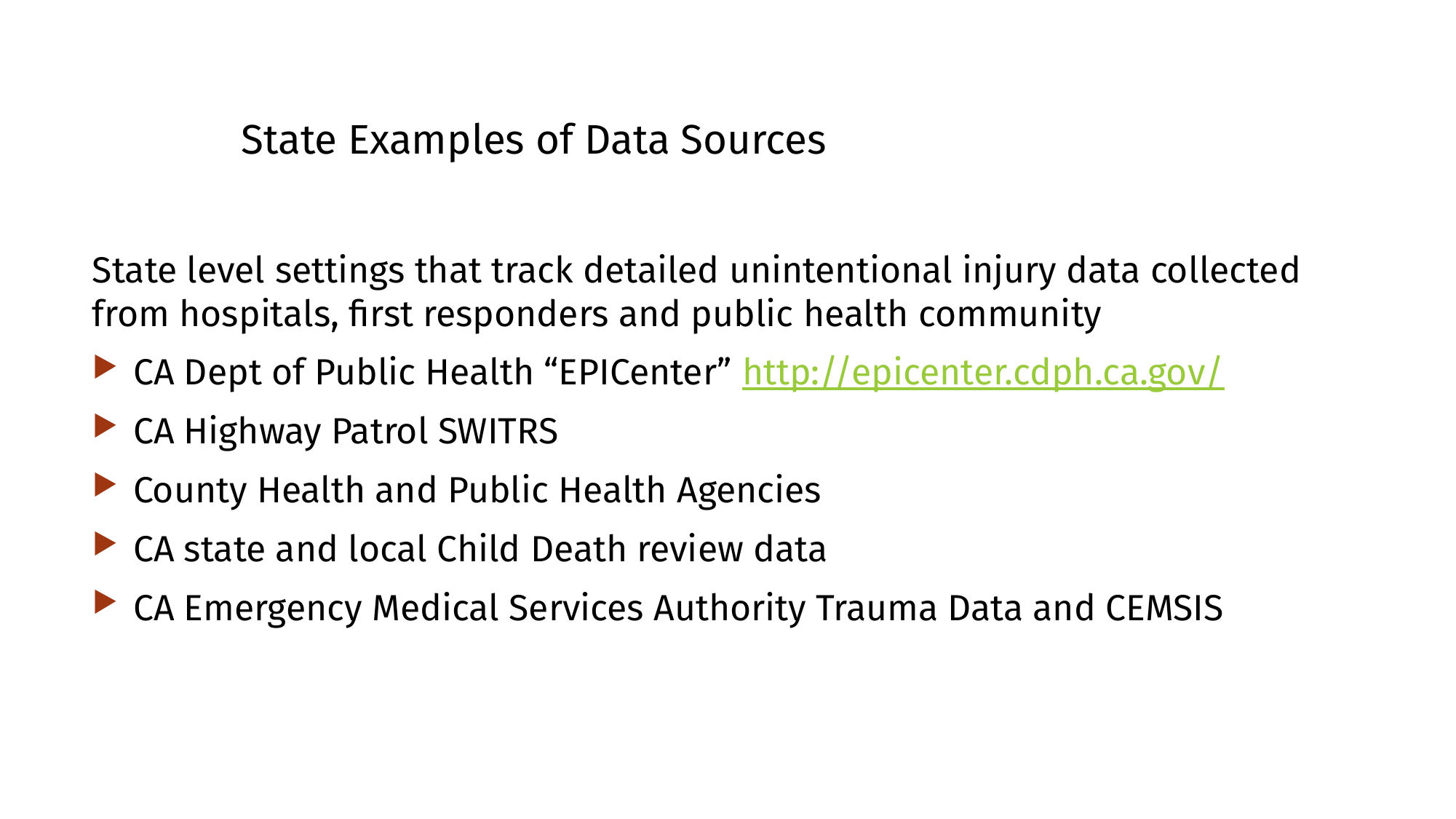

# State Examples of Data Sources
State level settings that track detailed unintentional injury data collected from hospitals, first responders and public health community
CA Dept of Public Health “EPICenter” http://epicenter.cdph.ca.gov/
CA Highway Patrol SWITRS
County Health and Public Health Agencies
CA state and local Child Death review data
CA Emergency Medical Services Authority Trauma Data and CEMSIS

CCCSH Children's Roundtable Presentation May 9, 2019
30